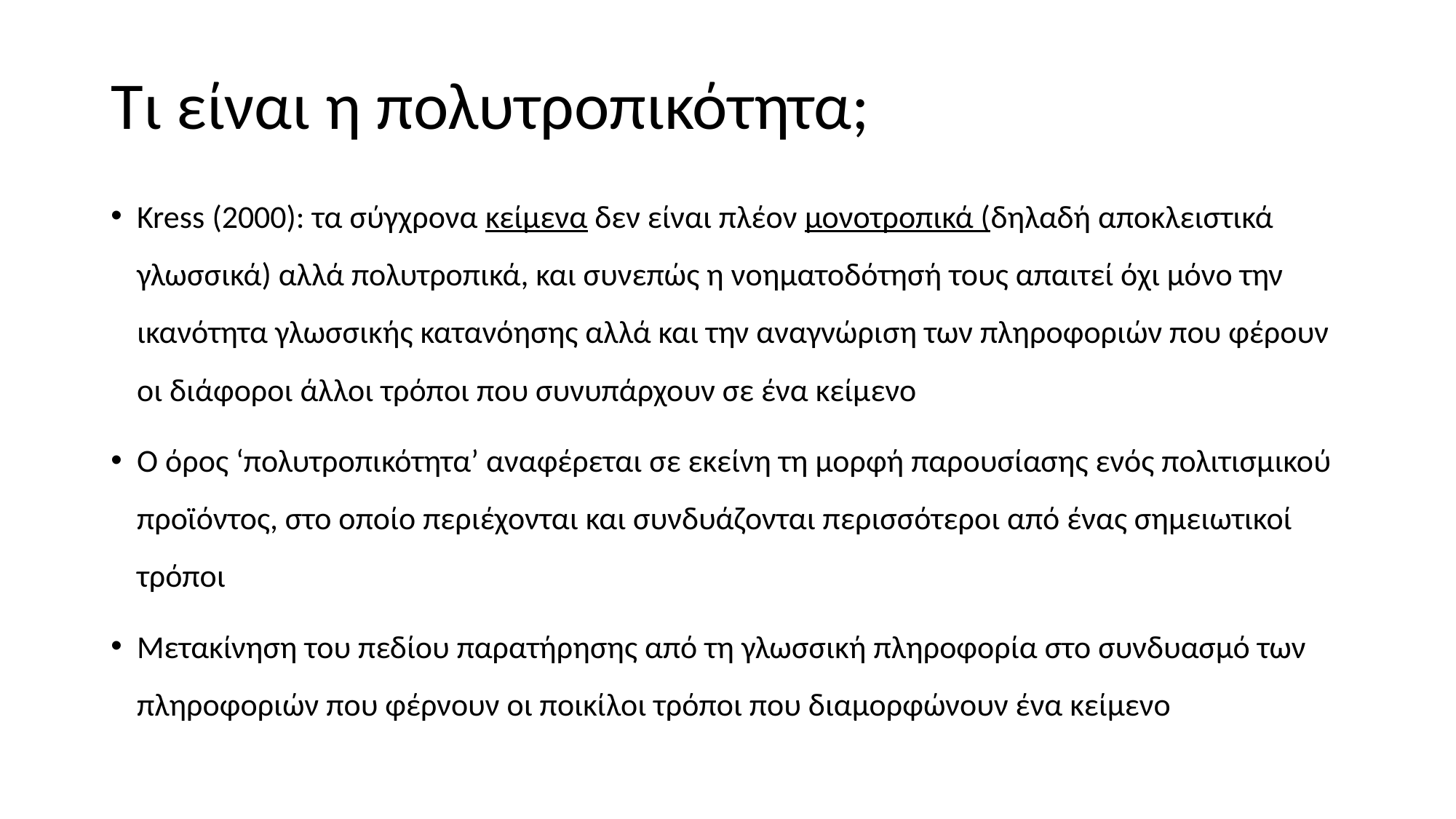

# Τι είναι η πολυτροπικότητα;
Kress (2000): τα σύγχρονα κείμενα δεν είναι πλέον μονοτροπικά (δηλαδή αποκλειστικά γλωσσικά) αλλά πολυτροπικά, και συνεπώς η νοηματοδότησή τους απαιτεί όχι μόνο την ικανότητα γλωσσικής κατανόησης αλλά και την αναγνώριση των πληροφοριών που φέρουν οι διάφοροι άλλοι τρόποι που συνυπάρχουν σε ένα κείμενο
Ο όρος ‘πολυτροπικότητα’ αναφέρεται σε εκείνη τη μορφή παρουσίασης ενός πολιτισμικού προϊόντος, στο οποίο περιέχονται και συνδυάζονται περισσότεροι από ένας σημειωτικοί τρόποι
Μετακίνηση του πεδίου παρατήρησης από τη γλωσσική πληροφορία στο συνδυασμό των πληροφοριών που φέρνουν οι ποικίλοι τρόποι που διαμορφώνουν ένα κείμενο